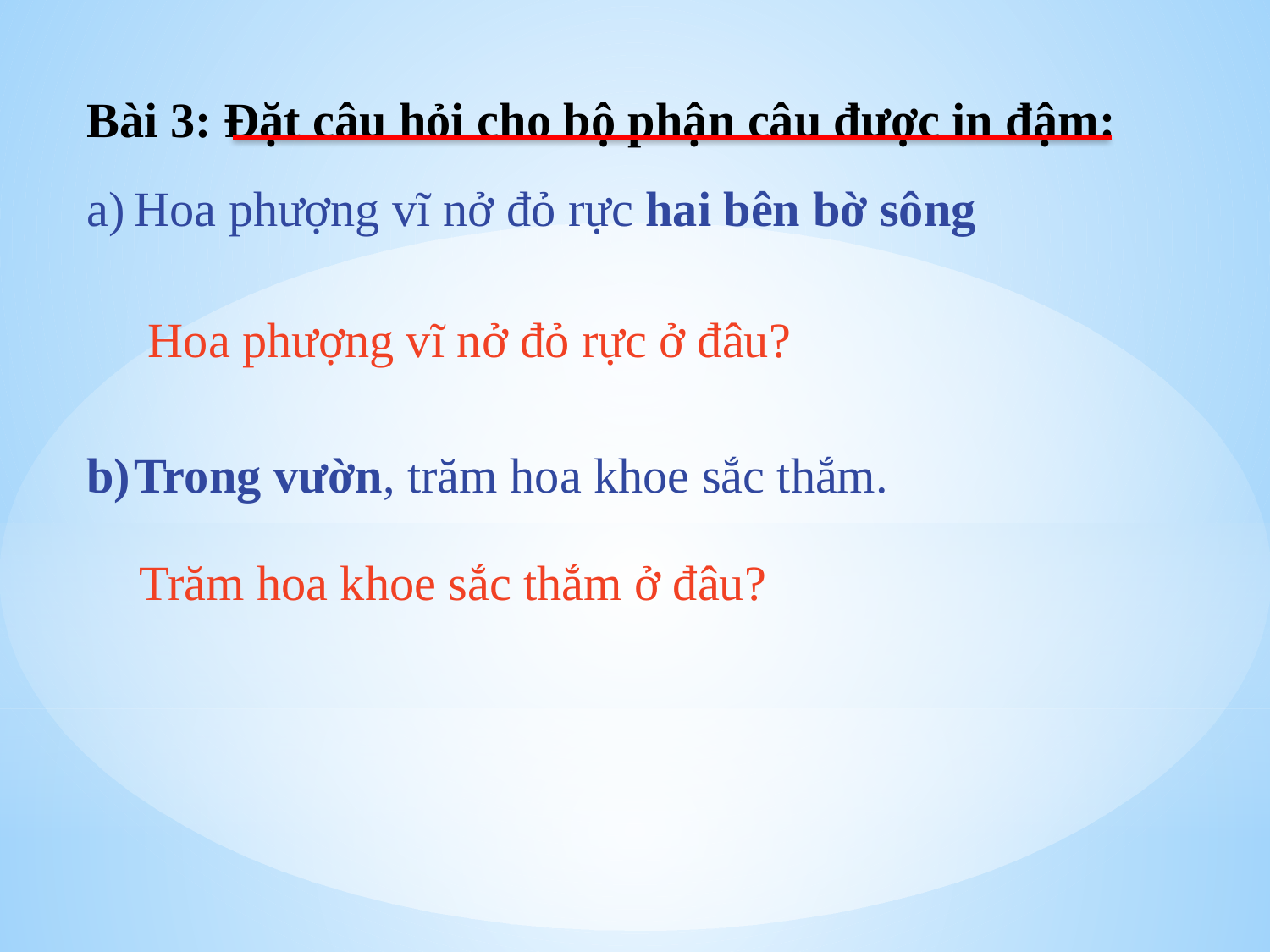

Bài 3: Đặt câu hỏi cho bộ phận câu được in đậm:
Hoa phượng vĩ nở đỏ rực hai bên bờ sông

Trong vườn, trăm hoa khoe sắc thắm.
     Hoa phượng vĩ nở đỏ rực ở đâu?
Trăm hoa khoe sắc thắm ở đâu?